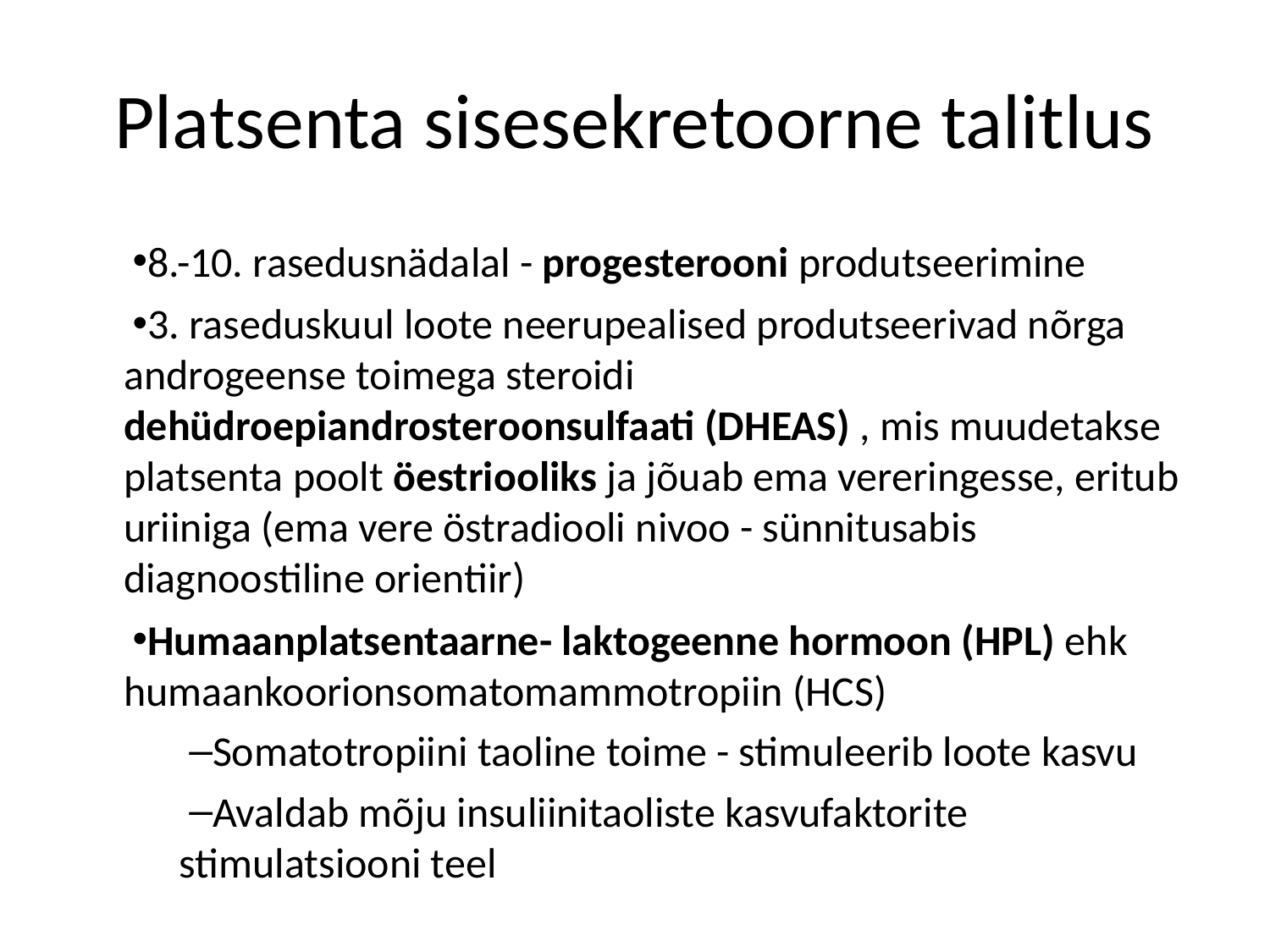

# Platsenta sisesekretoorne talitlus
8.-10. rasedusnädalal - progesterooni produtseerimine
3. raseduskuul loote neerupealised produtseerivad nõrga androgeense toimega steroidi dehüdroepiandrosteroonsulfaati (DHEAS) , mis muudetakse platsenta poolt öestriooliks ja jõuab ema vereringesse, eritub uriiniga (ema vere östradiooli nivoo - sünnitusabis diagnoostiline orientiir)
Humaanplatsentaarne- laktogeenne hormoon (HPL) ehk humaankoorionsomatomammotropiin (HCS)
Somatotropiini taoline toime - stimuleerib loote kasvu
Avaldab mõju insuliinitaoliste kasvufaktorite stimulatsiooni teel